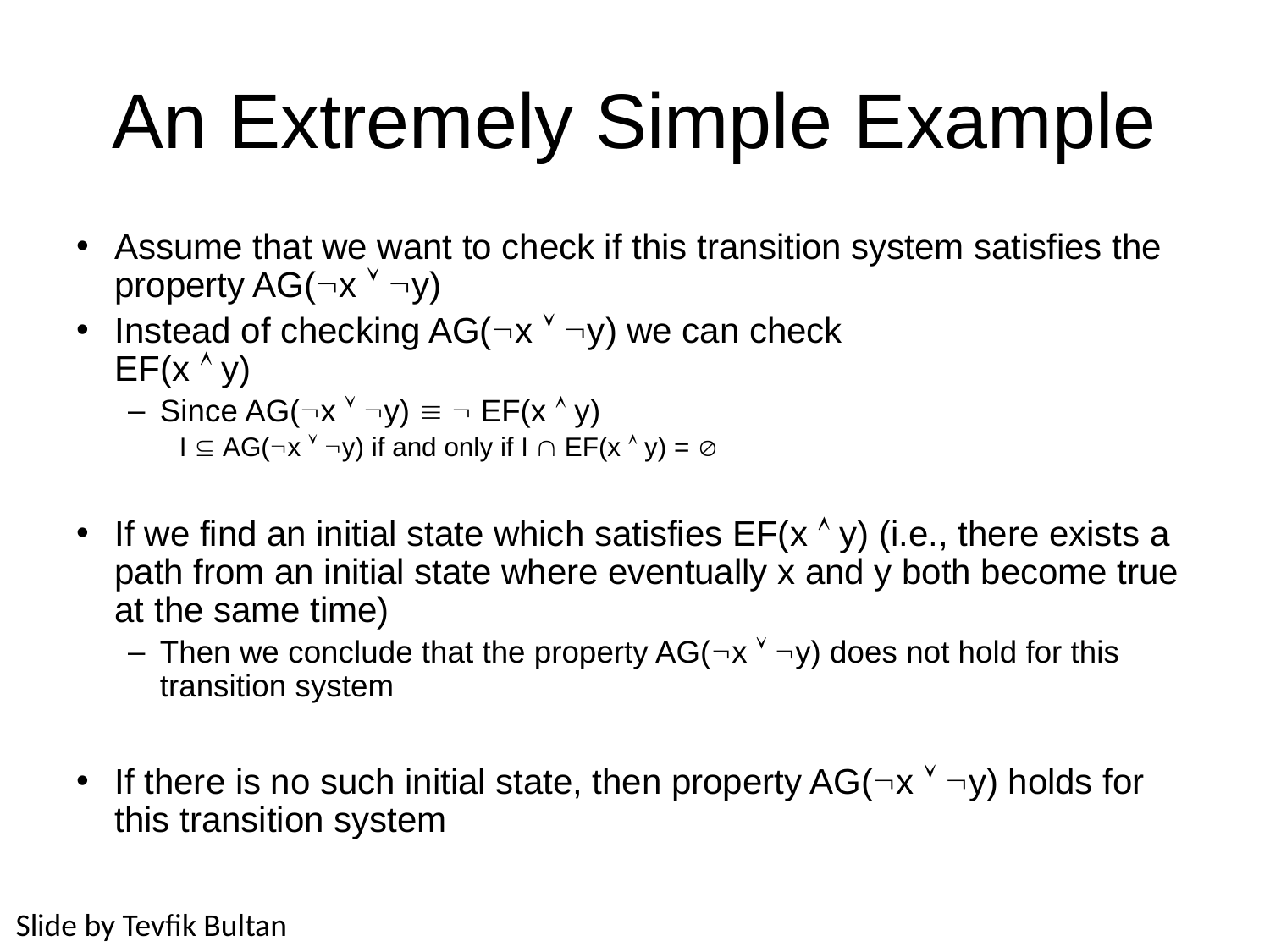

# An Extremely Simple Example
Assume that we want to check if this transition system satisfies the property AG(¬x ∨ ¬y)
Instead of checking AG(¬x ∨ ¬y) we can check
EF(x ∧ y)
Since AG(¬x ∨ ¬y) ≡ ¬ EF(x ∧ y)
I ⊆ AG(¬x ∨ ¬y) if and only if I ∩ EF(x ∧ y) = ∅

If we find an initial state which satisfies EF(x ∧ y) (i.e., there exists a path from an initial state where eventually x and y both become true at the same time)
Then we conclude that the property AG(¬x ∨ ¬y) does not hold for this transition system

If there is no such initial state, then property AG(¬x ∨ ¬y) holds for this transition system
Slide by Tevfik Bultan